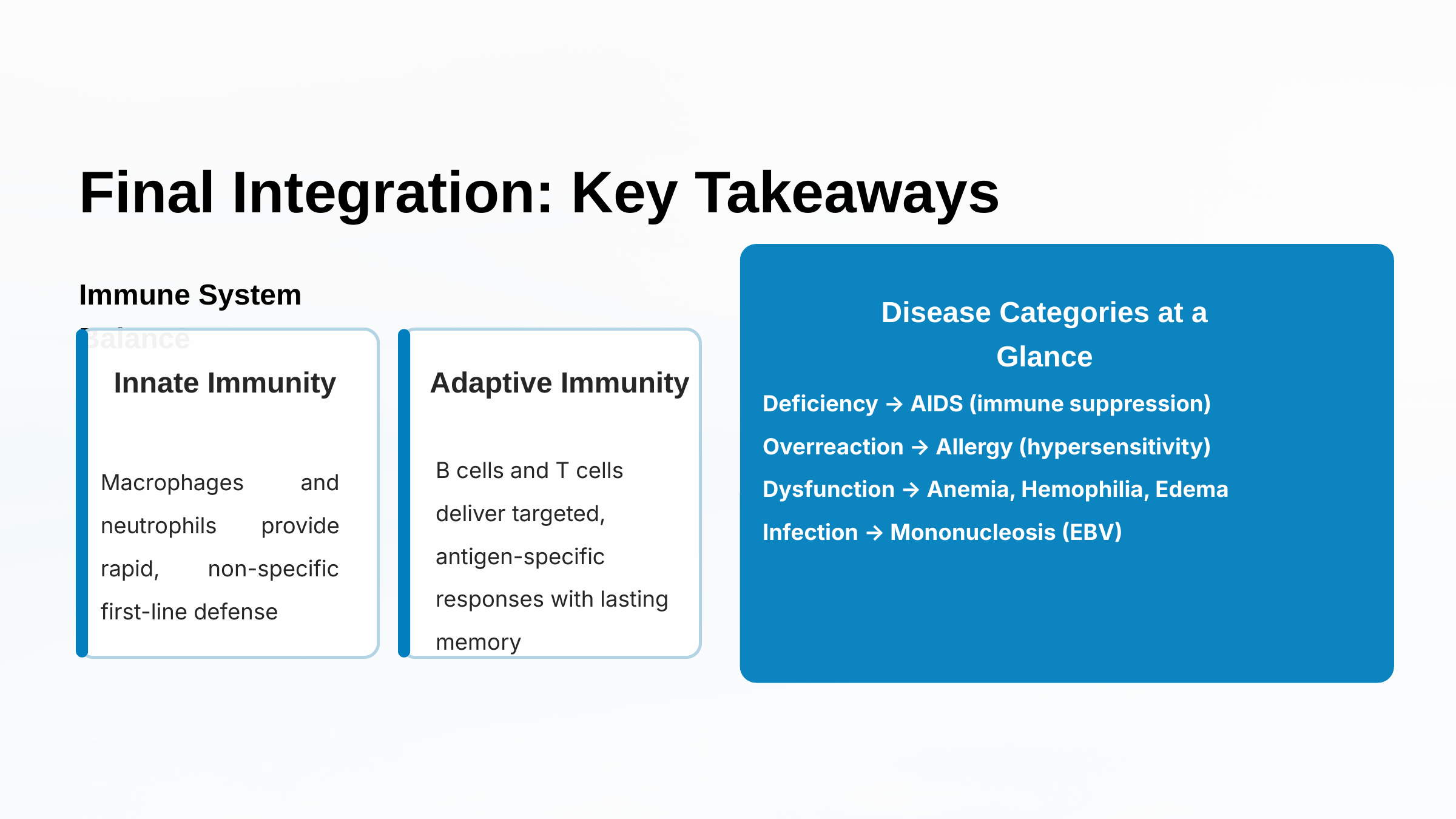

Final Integration: Key Takeaways

Immune System Balance
Disease Categories at a Glance

Innate Immunity
Adaptive Immunity
Deficiency → AIDS (immune suppression)
Overreaction → Allergy (hypersensitivity)
Dysfunction → Anemia, Hemophilia, Edema
Infection → Mononucleosis (EBV)
B cells and T cells deliver targeted, antigen-specific responses with lasting memory
Macrophages and neutrophils provide rapid, non-specific first-line defense